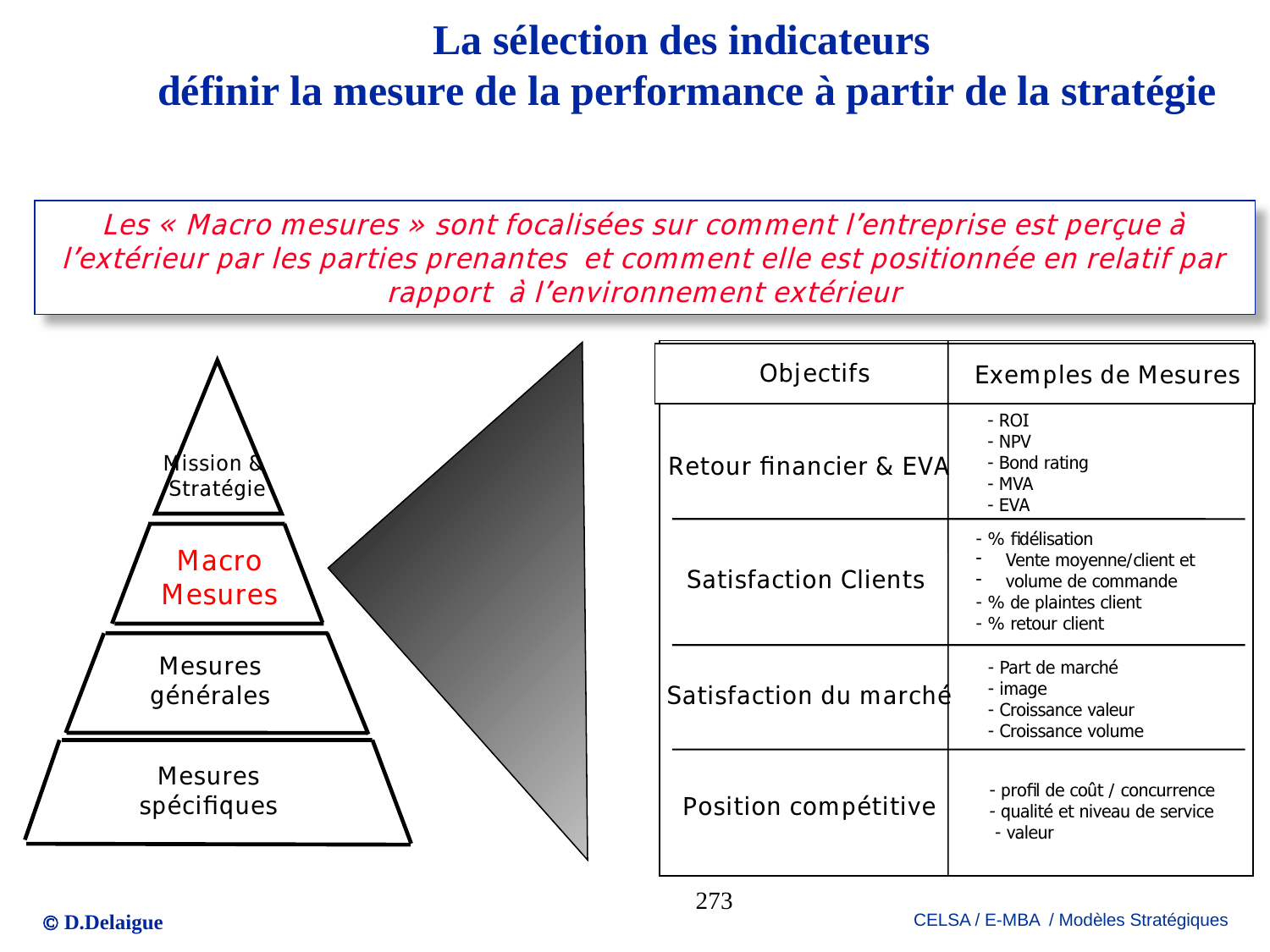

# La sélection des indicateurs définir la mesure de la performance à partir de la stratégie
Les « Macro mesures » sont focalisées sur comment l’entreprise est perçue à l’extérieur par les parties prenantes  et comment elle est positionnée en relatif par rapport  à l’environnement extérieur

Objectifs
Exemples de Mesures
Mission &
Stratégie
- ROI
- NPV
- Bond rating
- MVA
- EVA

Retour financier & EVA

- % fidélisation
Vente moyenne/client et
volume de commande
- % de plaintes client
- % retour client

Macro
Mesures

Satisfaction Clients

Mesures
générales

- Part de marché
- image
- Croissance valeur
- Croissance volume
Satisfaction du marché

Mesures
spécifiques
- profil de coût / concurrence
- qualité et niveau de service
 - valeur
Position compétitive

273